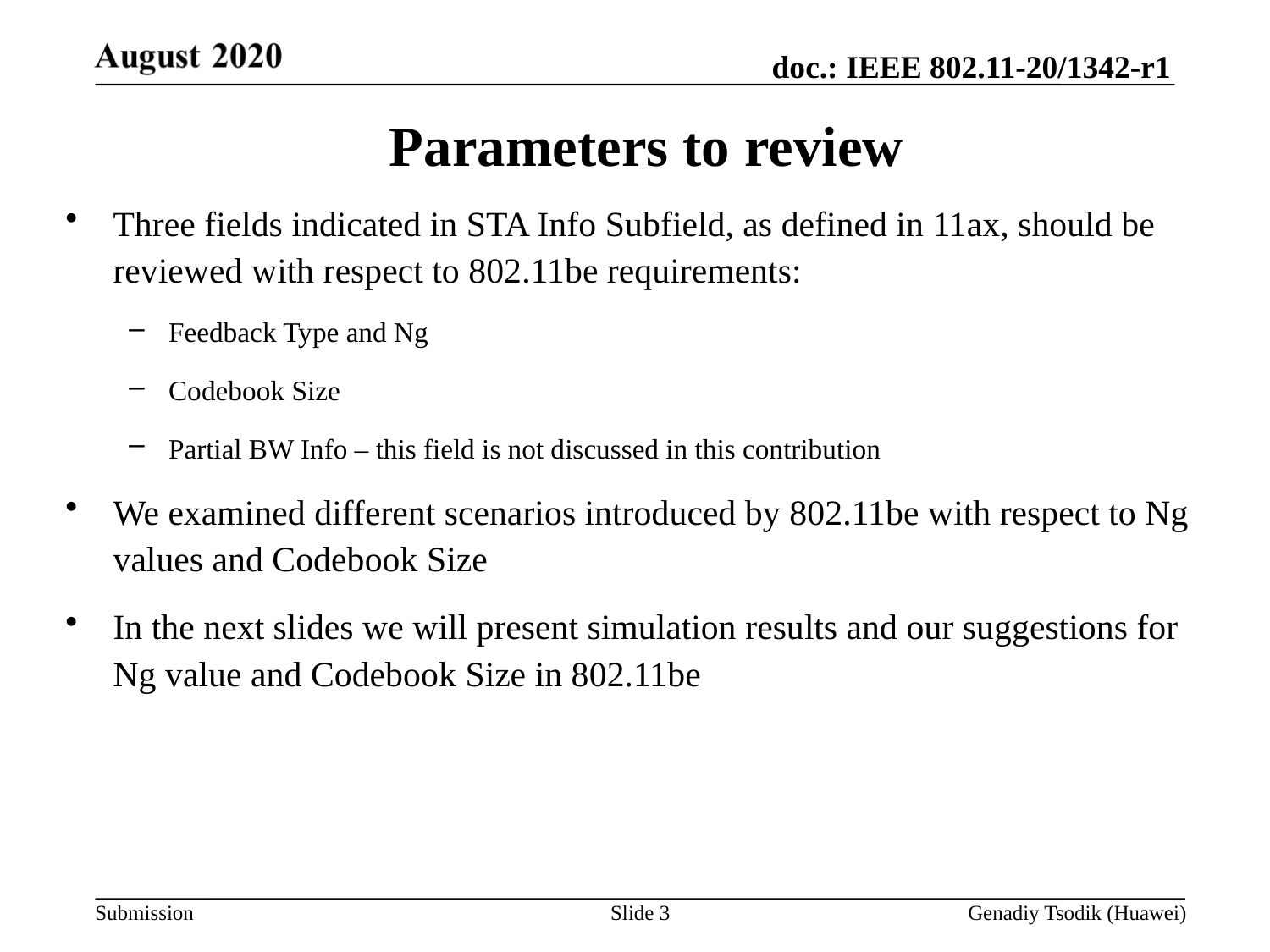

# Parameters to review
Three fields indicated in STA Info Subfield, as defined in 11ax, should be reviewed with respect to 802.11be requirements:
Feedback Type and Ng
Codebook Size
Partial BW Info – this field is not discussed in this contribution
We examined different scenarios introduced by 802.11be with respect to Ng values and Codebook Size
In the next slides we will present simulation results and our suggestions for Ng value and Codebook Size in 802.11be

Slide 3
Genadiy Tsodik (Huawei)